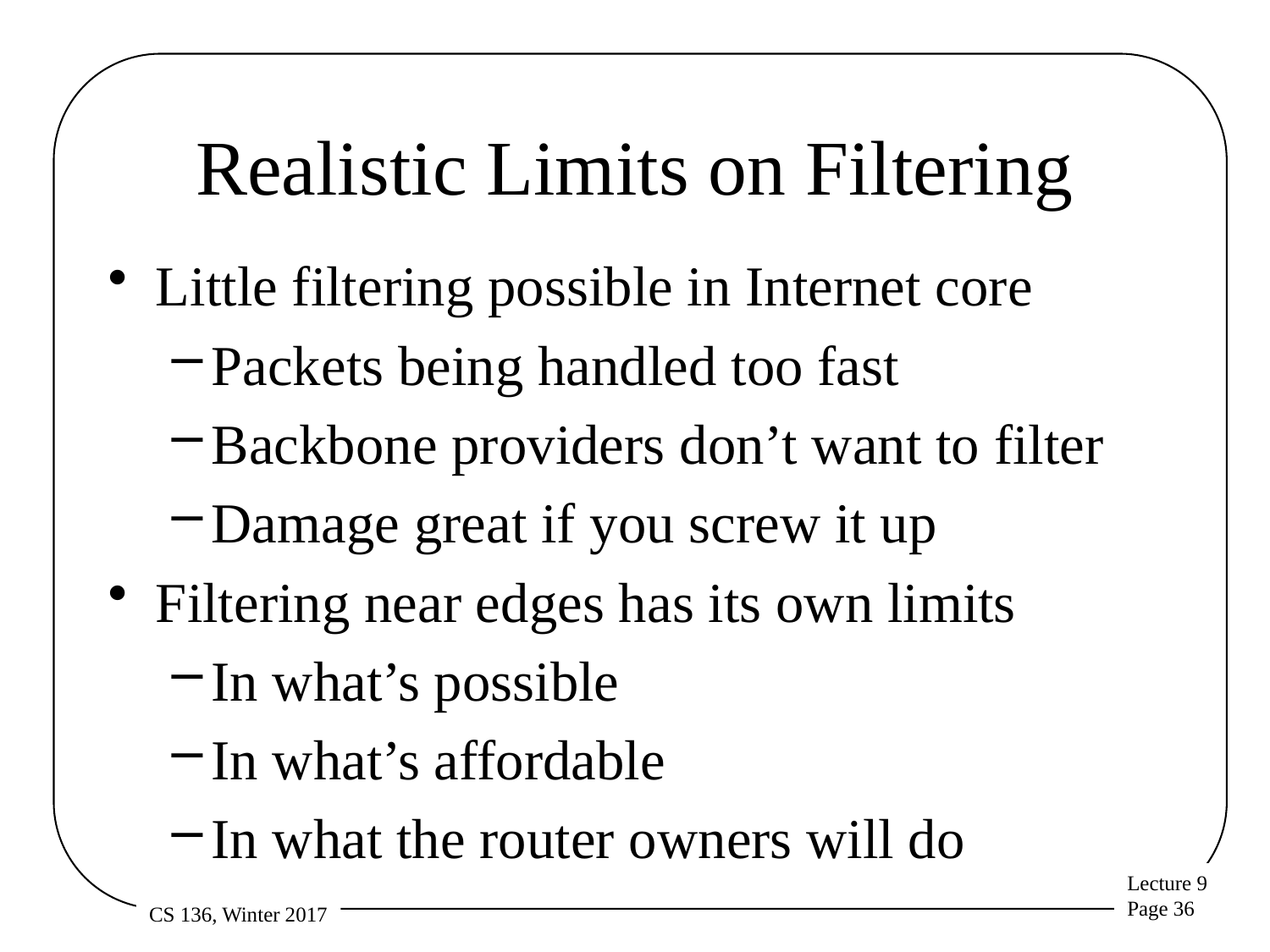

# Realistic Limits on Filtering
Little filtering possible in Internet core
Packets being handled too fast
Backbone providers don’t want to filter
Damage great if you screw it up
Filtering near edges has its own limits
In what’s possible
In what’s affordable
In what the router owners will do